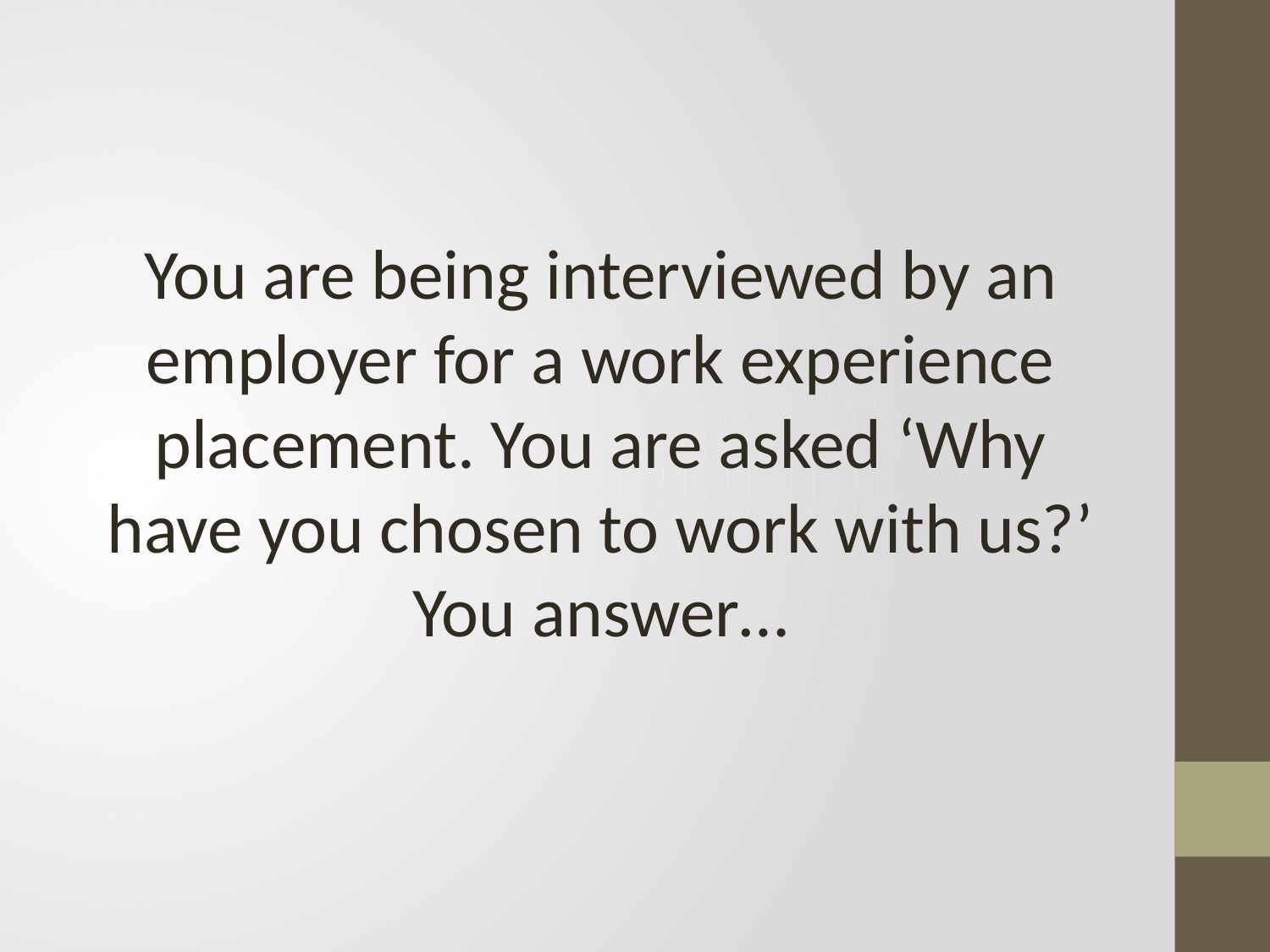

#
You are being interviewed by an employer for a work experience placement. You are asked ‘Why have you chosen to work with us?’ You answer…